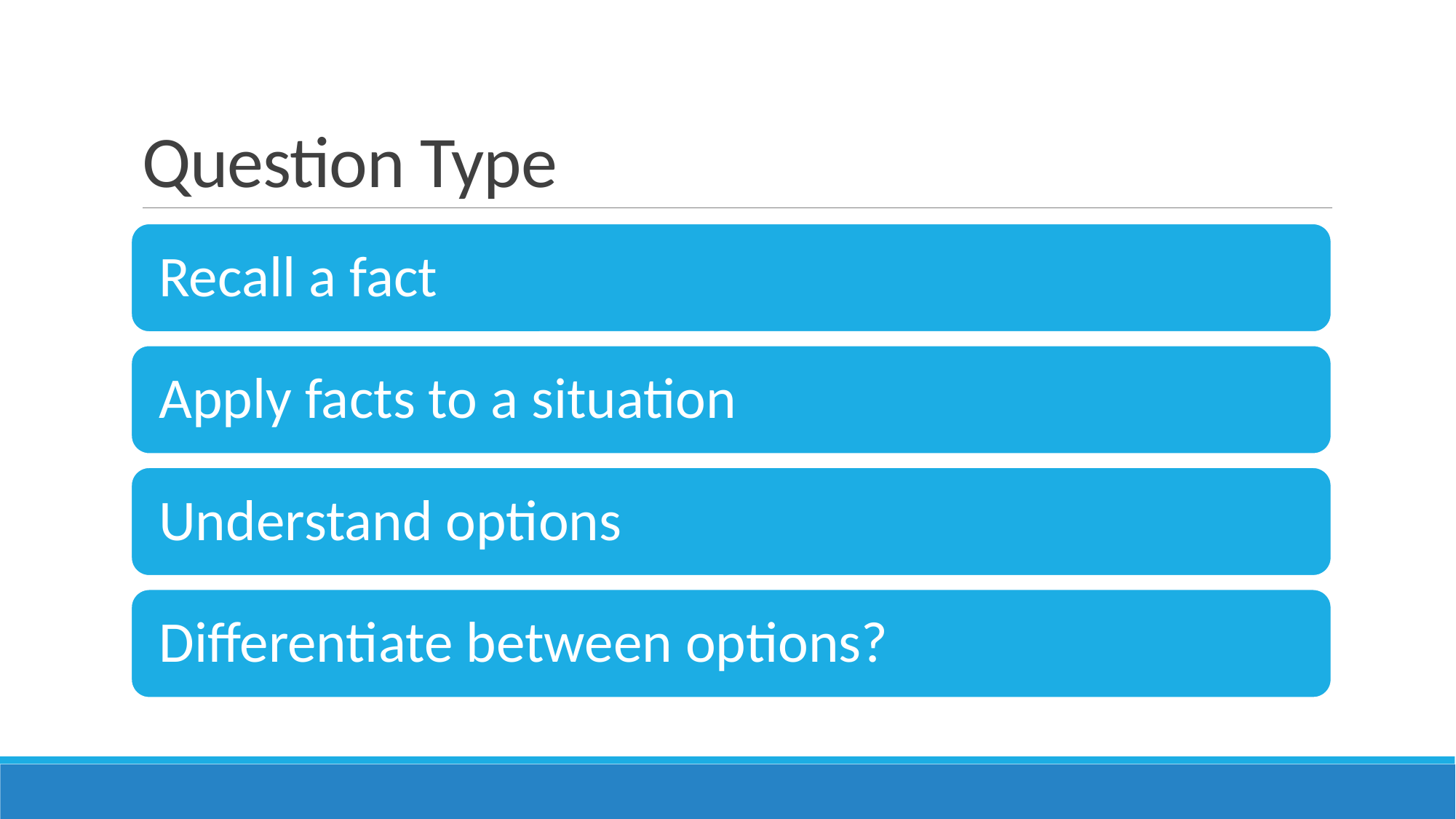

# Question Type
Recall a fact
Apply facts to a situation
Understand options
Differentiate between options?